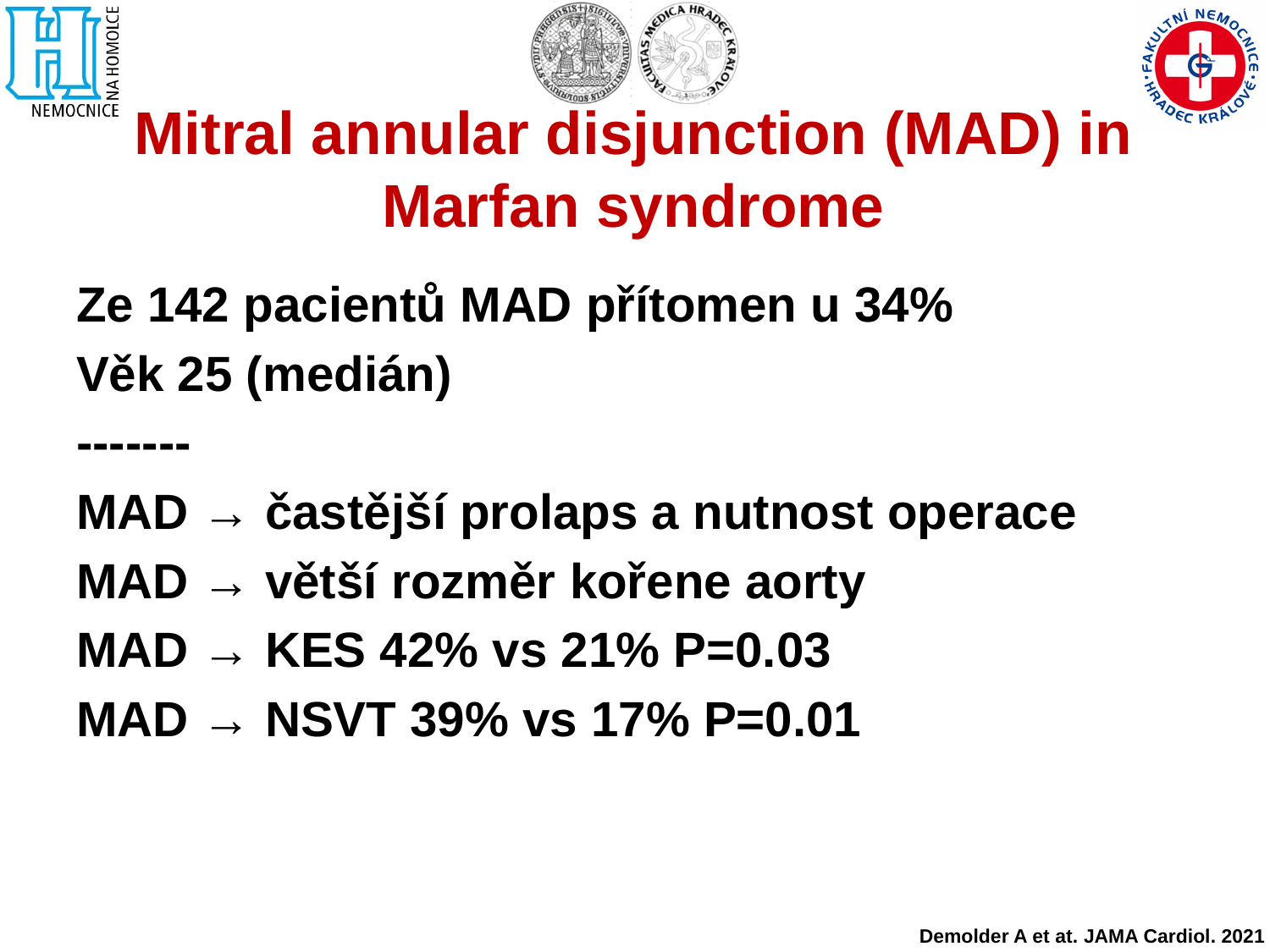

# Mitral annular disjunction (MAD) in Marfan syndrome
Ze 142 pacientů MAD přítomen u 34%
Věk 25 (medián)
-------
MAD → častější prolaps a nutnost operace
MAD → větší rozměr kořene aorty
MAD → KES 42% vs 21% P=0.03
MAD → NSVT 39% vs 17% P=0.01
Demolder A et at. JAMA Cardiol. 2021